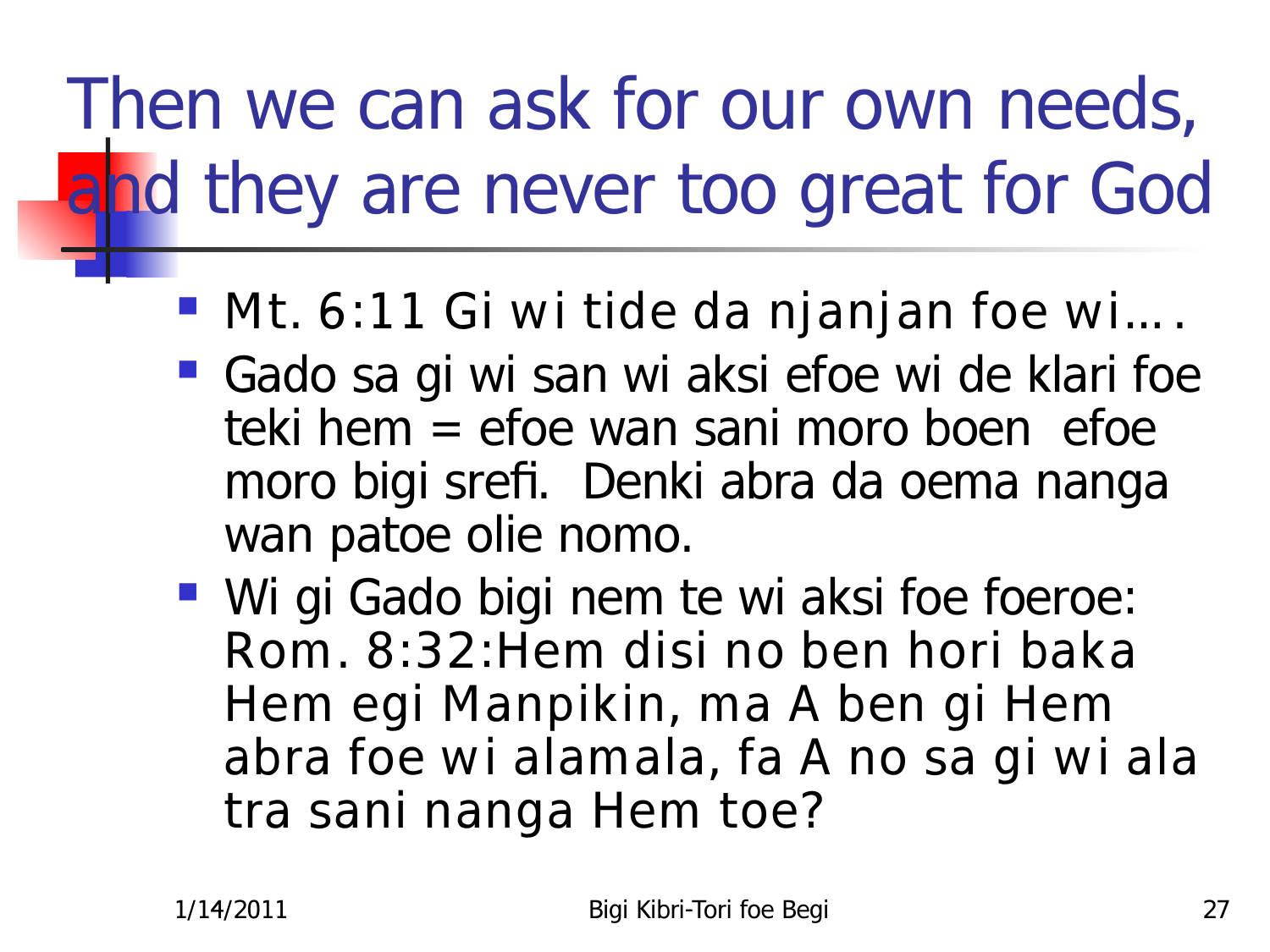

# Then we can ask for our own needs, and they are never too great for God
Mt. 6:11 Gi wi tide da njanjan foe wi….
Gado sa gi wi san wi aksi efoe wi de klari foe teki hem = efoe wan sani moro boen  efoe moro bigi srefi.  Denki abra da oema nanga wan patoe olie nomo.
Wi gi Gado bigi nem te wi aksi foe foeroe: Rom. 8:32:Hem disi no ben hori baka Hem egi Manpikin, ma A ben gi Hem abra foe wi alamala, fa A no sa gi wi ala tra sani nanga Hem toe?
1/14/2011
Bigi Kibri-Tori foe Begi
27